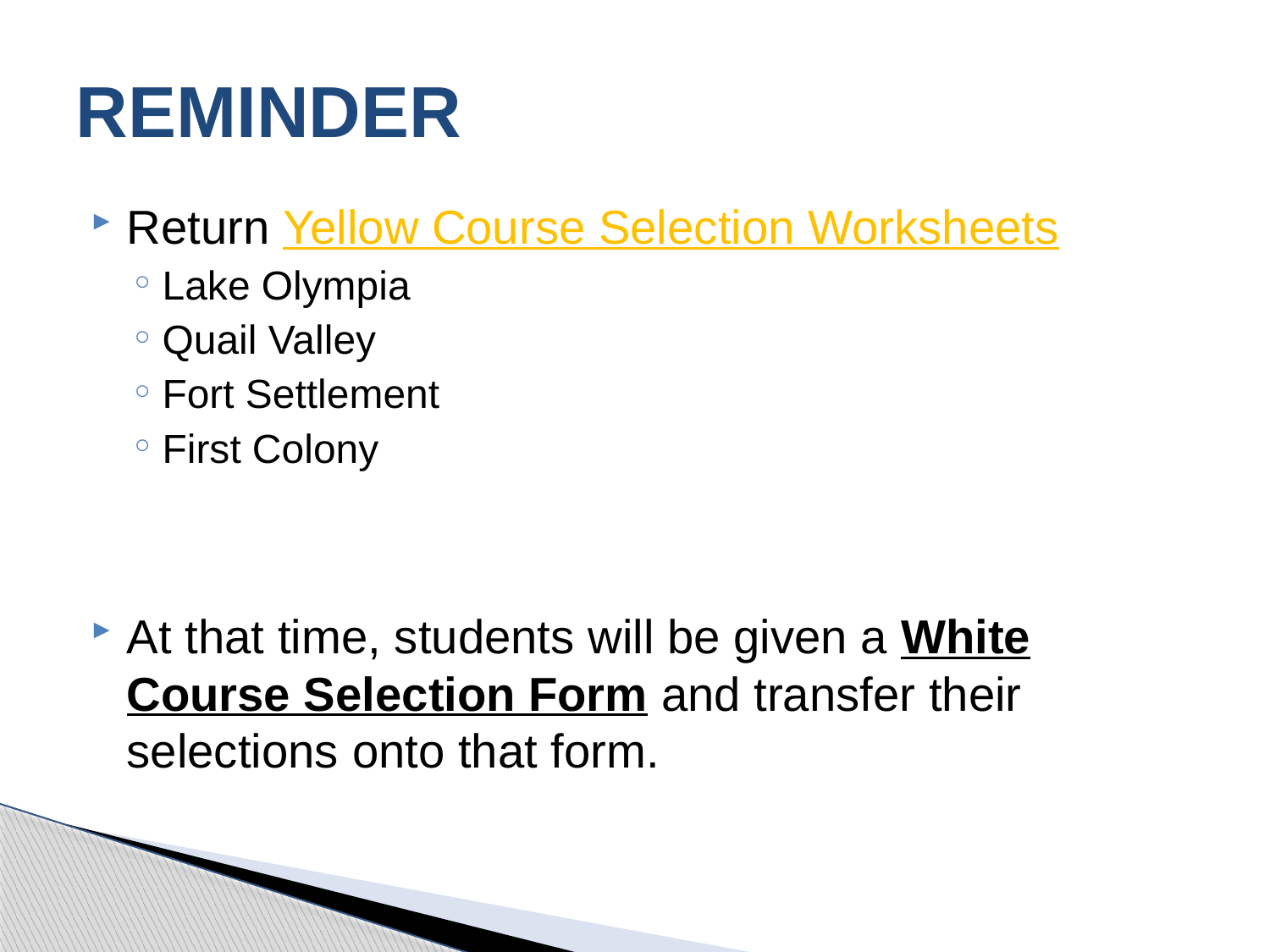

# REMINDER
Return Yellow Course Selection Worksheets
Lake Olympia
Quail Valley
Fort Settlement
First Colony

At that time, students will be given a White Course Selection Form and transfer their selections onto that form.